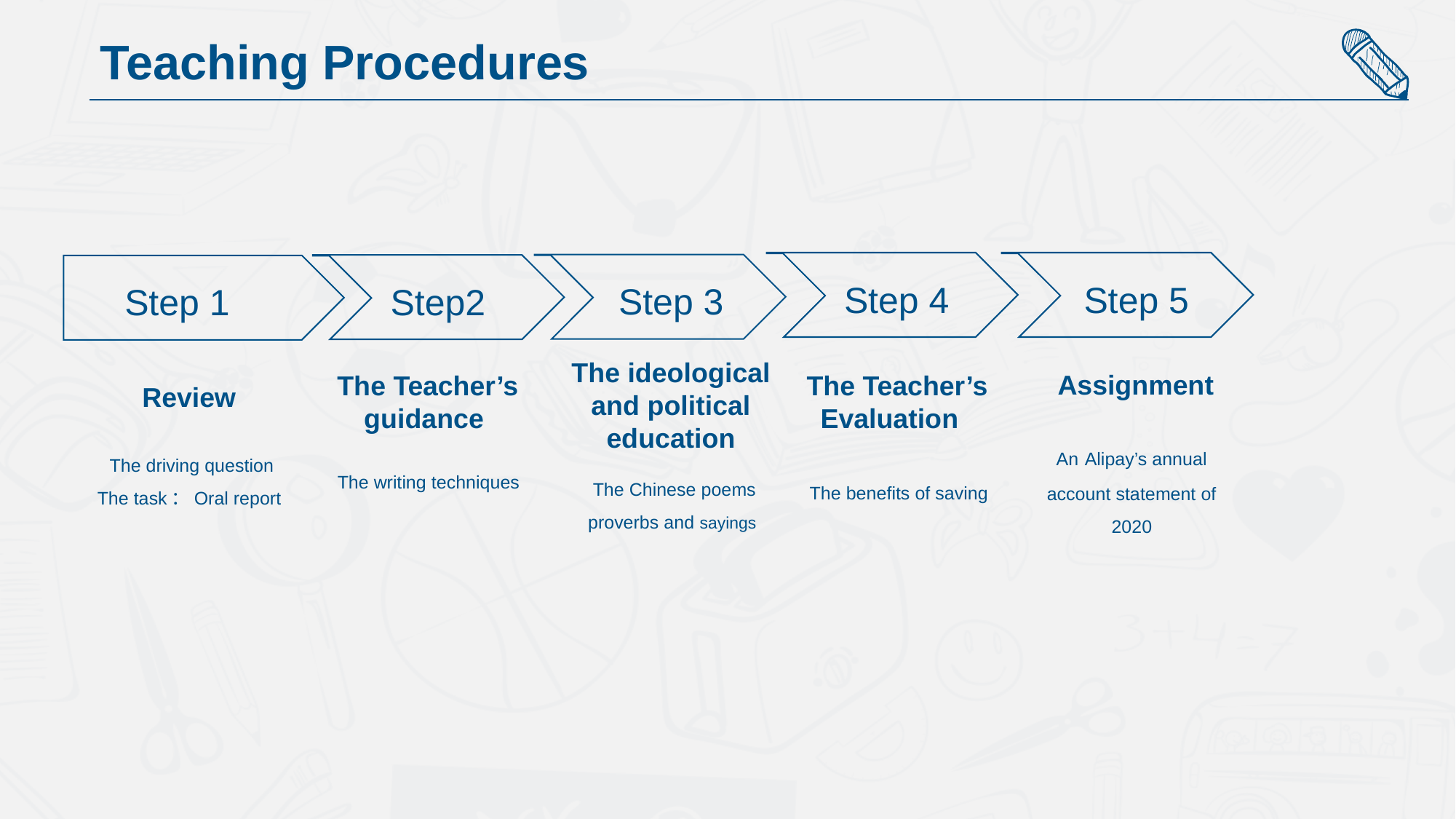

Teaching Procedures

Step 4

Step 5

Step 3

Step2

Step 1
The ideological and political education
The Chinese poems proverbs and sayings
Assignment
An Alipay’s annual account statement of 2020
The Teacher’s guidance
The writing techniques
The Teacher’s Evaluation
The benefits of saving
Review
The driving question
The task：Oral report